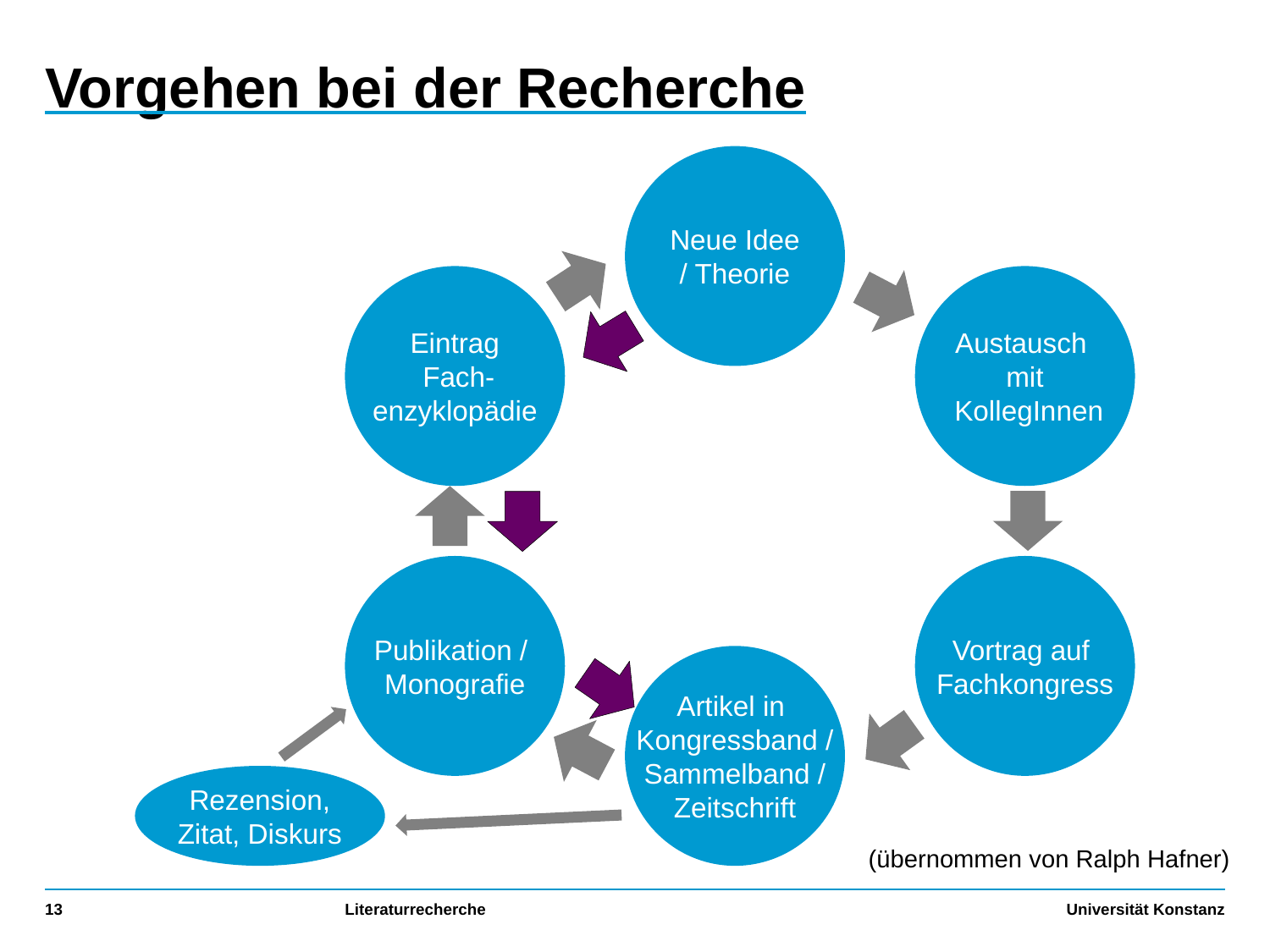

# Vorgehen bei der Recherche
Neue Idee / Theorie

Eintrag
 Fach-
enzyklopädie
Austausch
mit
 KollegInnen

Publikation /
Monografie
Vortrag auf
Fachkongress
Artikel in
Kongressband /
 Sammelband /
Zeitschrift

Rezension,
Zitat, Diskurs

(übernommen von Ralph Hafner)
13

Literaturrecherche